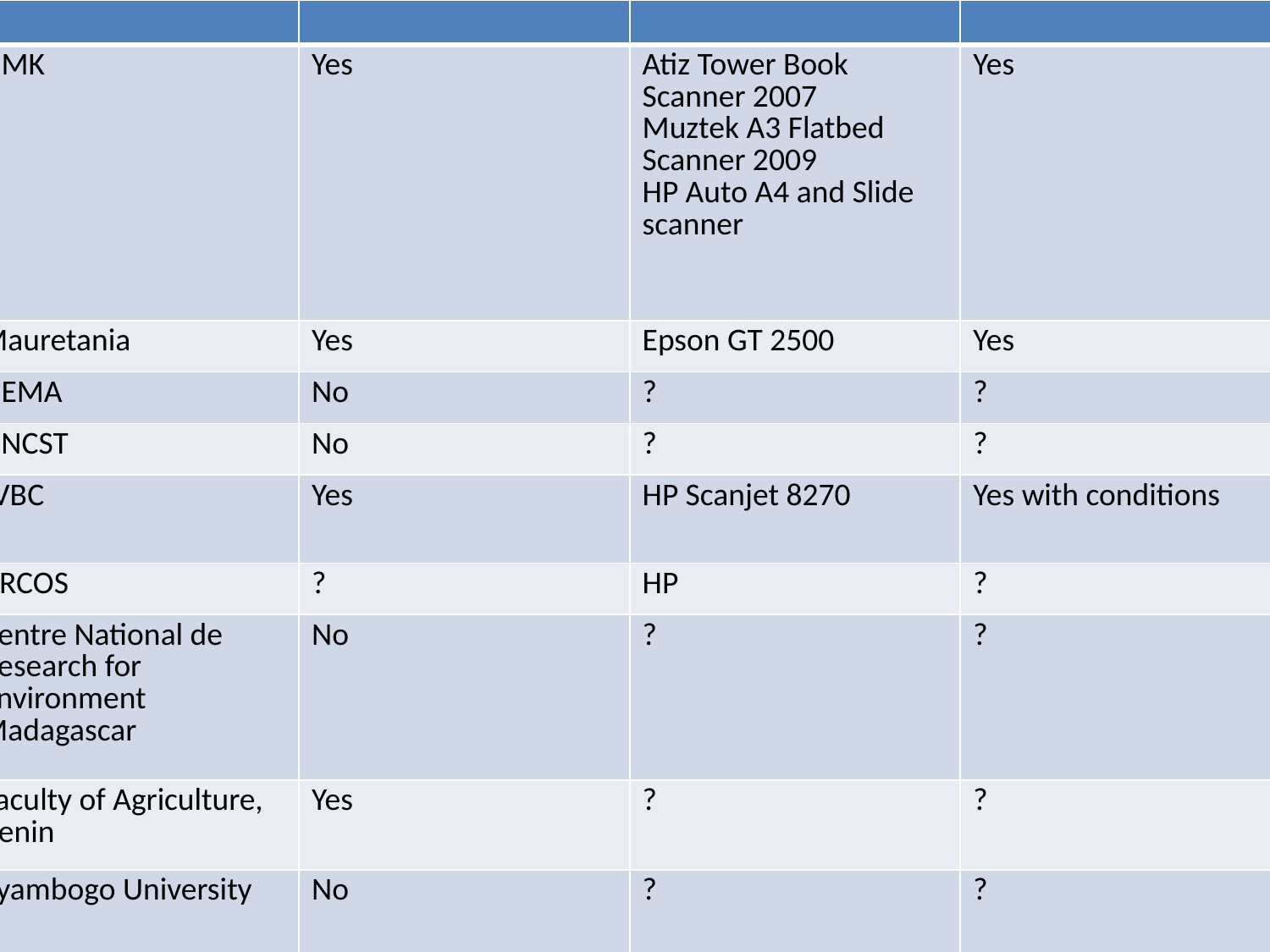

|  |  |  |  |
| --- | --- | --- | --- |
| NMK | Yes | Atiz Tower Book Scanner 2007 Muztek A3 Flatbed Scanner 2009 HP Auto A4 and Slide scanner | Yes |
| Mauretania | Yes | Epson GT 2500 | Yes |
| NEMA | No | ? | ? |
| UNCST | No | ? | ? |
| LVBC | Yes | HP Scanjet 8270 | Yes with conditions |
| ARCOS | ? | HP | ? |
| Centre National de Research for Environment Madagascar | No | ? | ? |
| Faculty of Agriculture, Benin | Yes | ? | ? |
| Kyambogo University | No | ? | ? |
| KWS | Yes | Multi Digital Scanner |  |